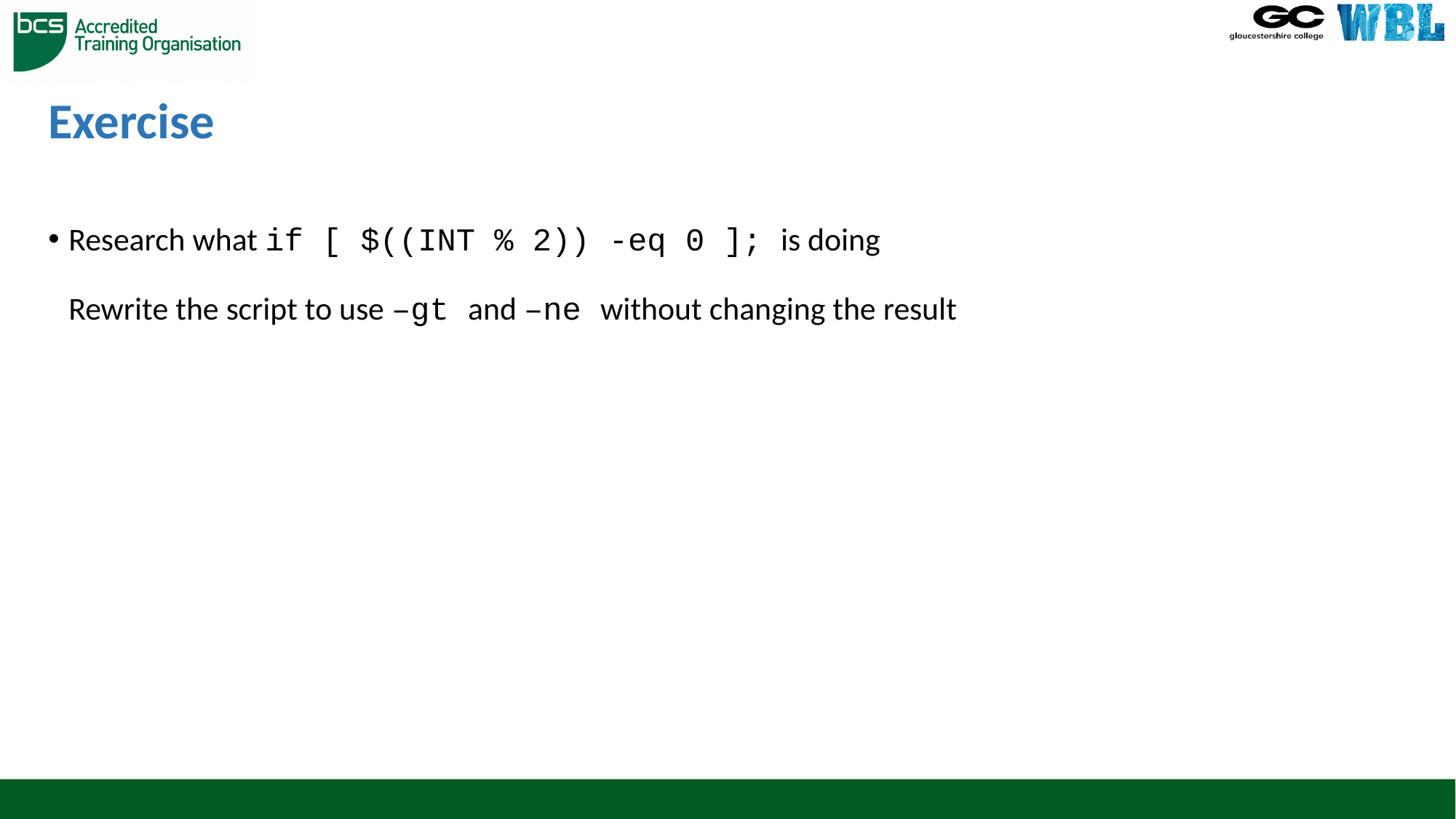

# Exercise
Research what if [ $((INT % 2)) -eq 0 ]; is doing
Rewrite the script to use –gt and –ne without changing the result